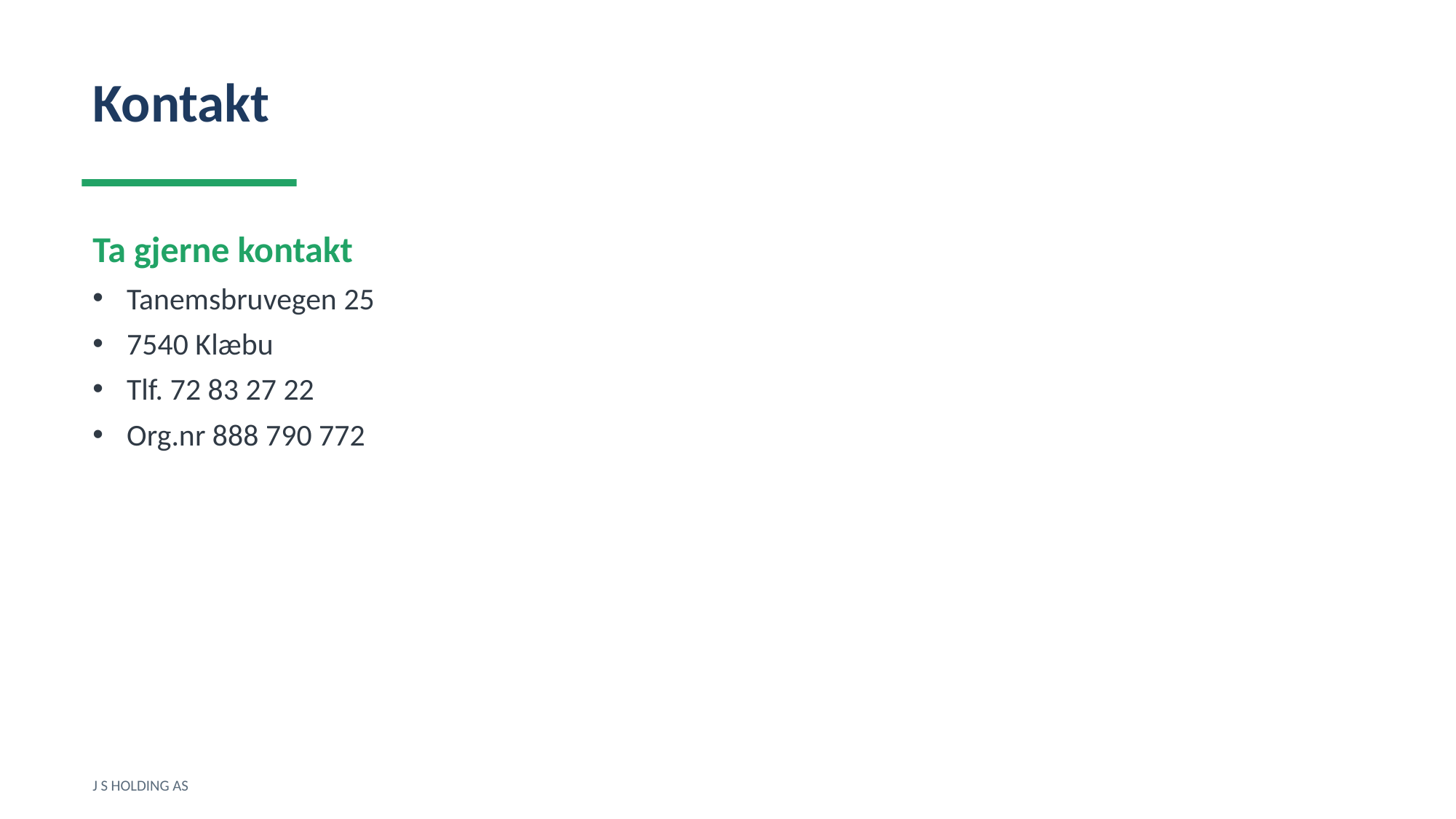

Kontakt

Ta gjerne kontakt
Tanemsbruvegen 25
7540 Klæbu
Tlf. 72 83 27 22
Org.nr 888 790 772
J S HOLDING AS